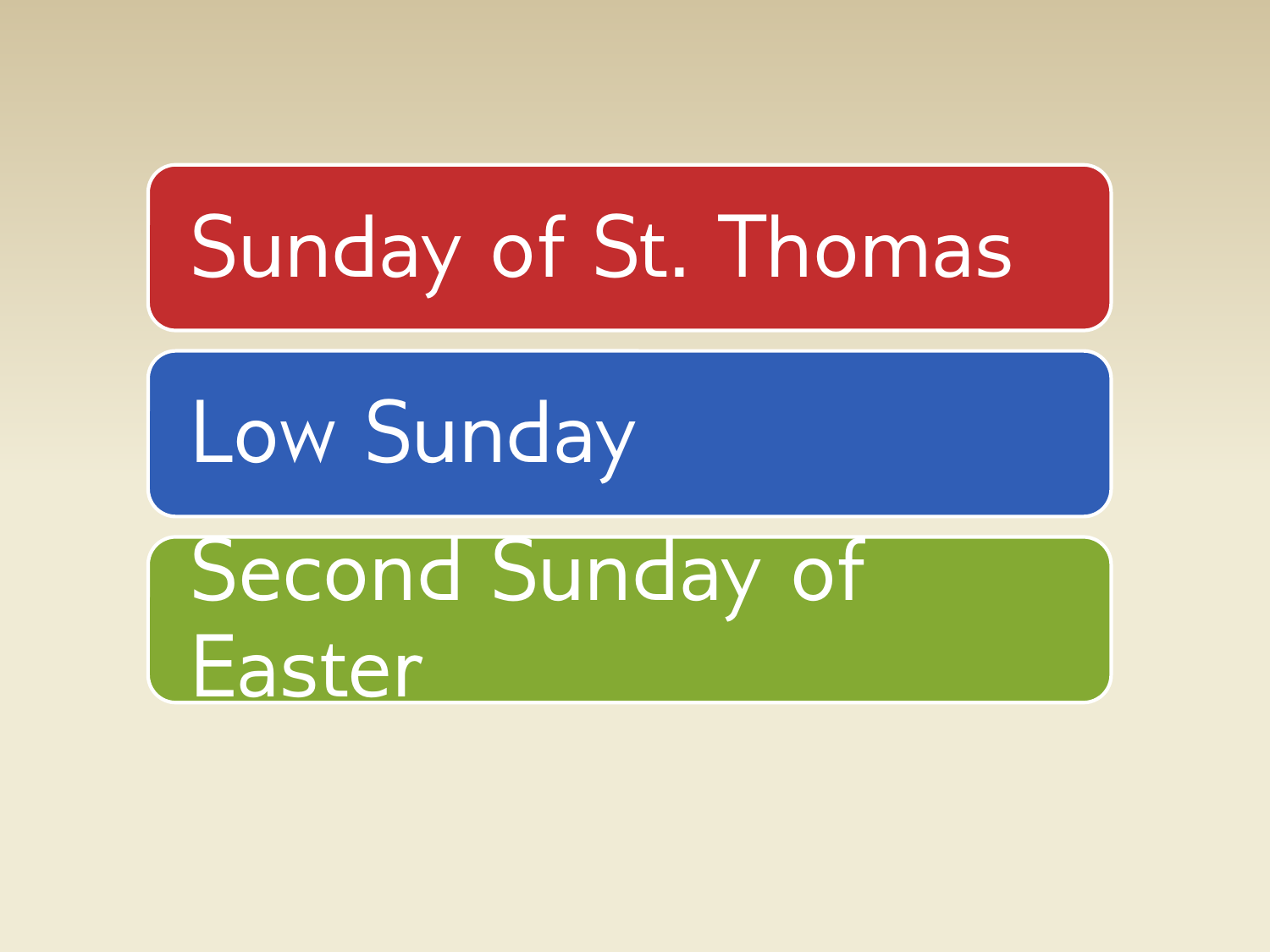

Sunday of St. Thomas
Low Sunday
Second Sunday of Easter